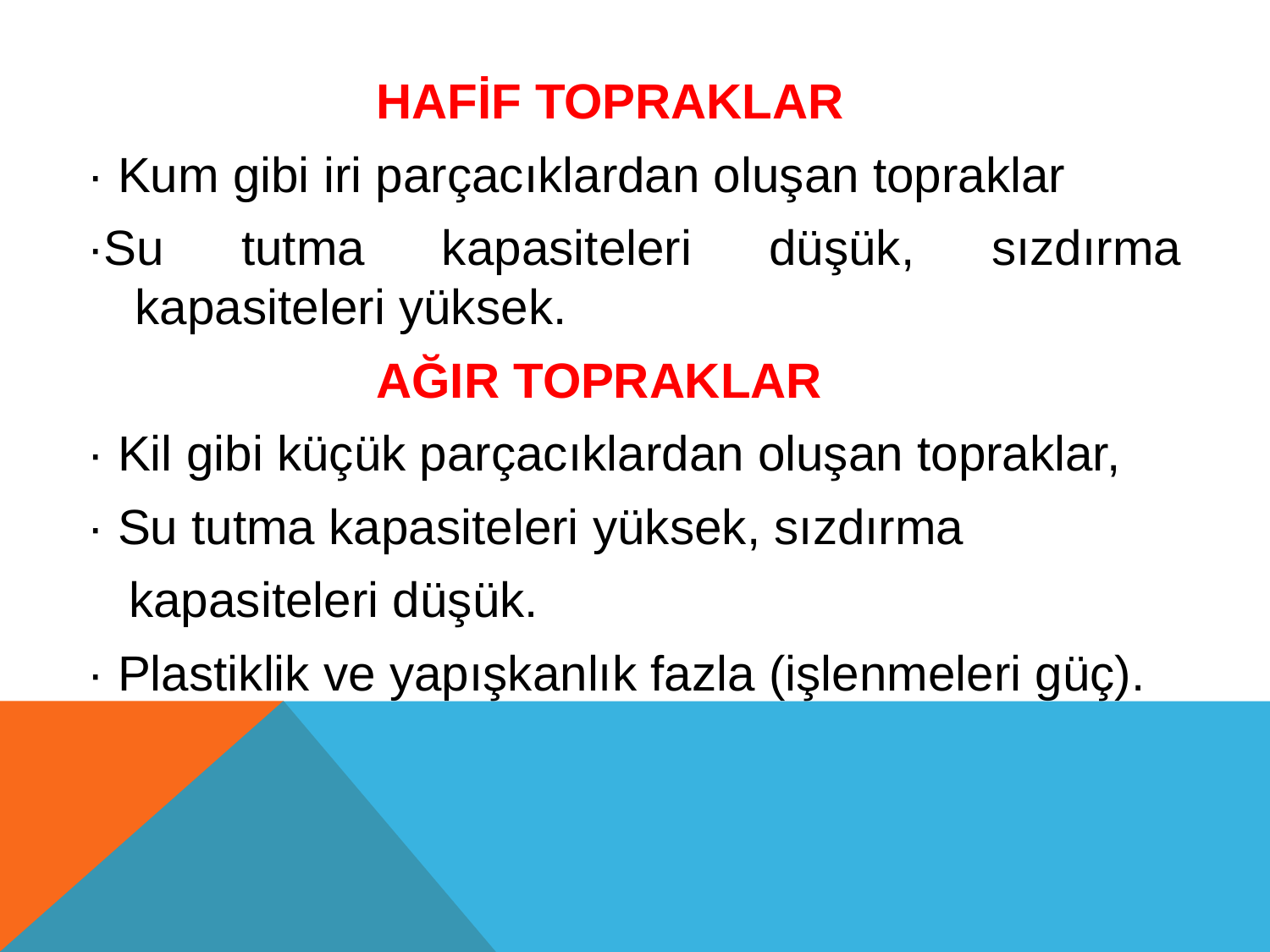

HAFİF TOPRAKLAR
· Kum gibi iri parçacıklardan oluşan topraklar
·Su tutma kapasiteleri düşük, sızdırma kapasiteleri yüksek.
                     AĞIR TOPRAKLAR
· Kil gibi küçük parçacıklardan oluşan topraklar,
· Su tutma kapasiteleri yüksek, sızdırma
   kapasiteleri düşük.
· Plastiklik ve yapışkanlık fazla (işlenmeleri güç).